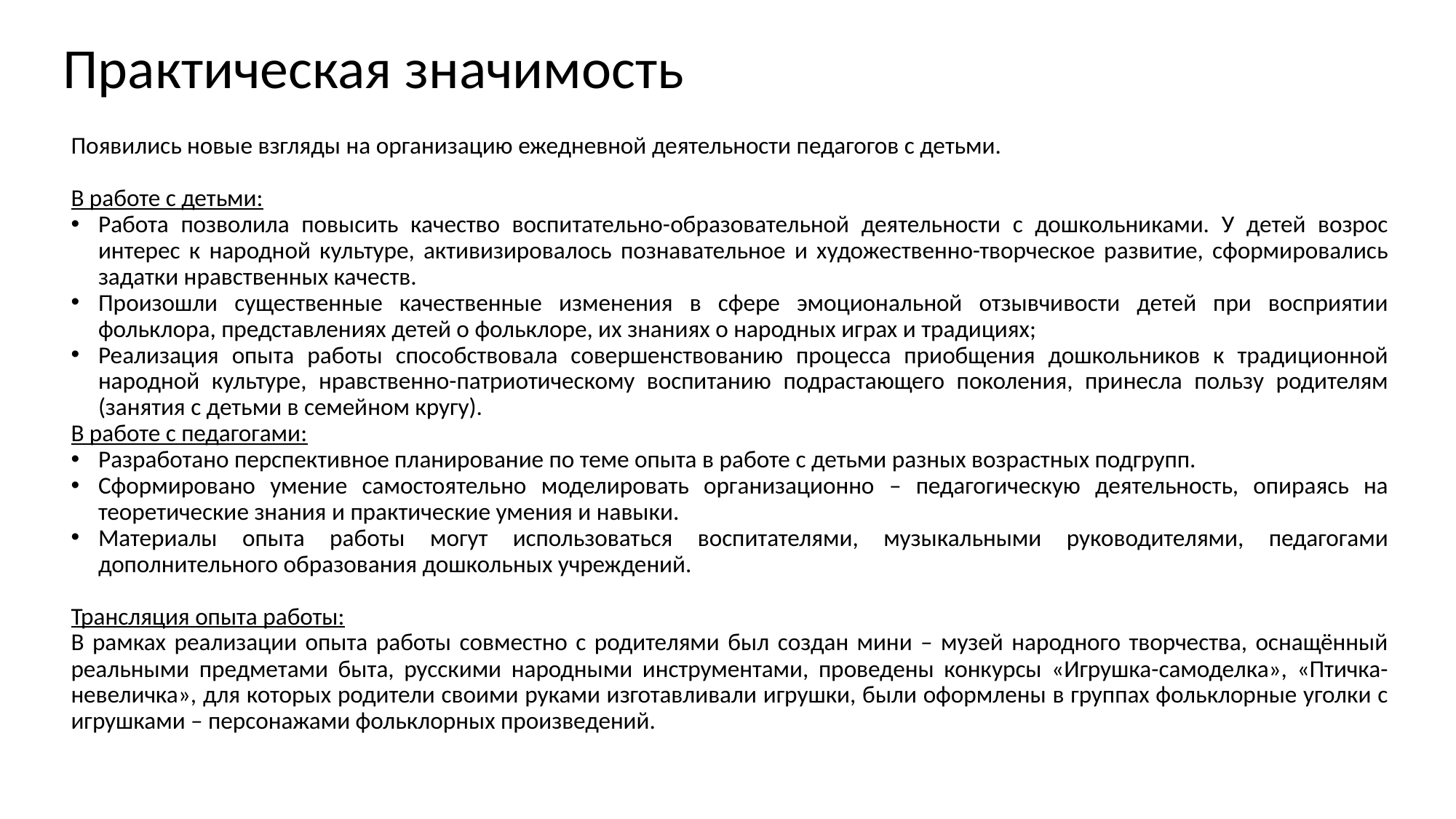

# Практическая значимость
Появились новые взгляды на организацию ежедневной деятельности педагогов с детьми.

В работе с детьми:
Работа позволила повысить качество воспитательно-образовательной деятельности с дошкольниками. У детей возрос интерес к народной культуре, активизировалось познавательное и художественно-творческое развитие, сформировались задатки нравственных качеств.
Произошли существенные качественные изменения в сфере эмоциональной отзывчивости детей при восприятии фольклора, представлениях детей о фольклоре, их знаниях о народных играх и традициях;
Реализация опыта работы способствовала совершенствованию процесса приобщения дошкольников к традиционной народной культуре, нравственно-патриотическому воспитанию подрастающего поколения, принесла пользу родителям (занятия с детьми в семейном кругу).
В работе с педагогами:
Разработано перспективное планирование по теме опыта в работе с детьми разных возрастных подгрупп.
Сформировано умение самостоятельно моделировать организационно – педагогическую деятельность, опираясь на теоретические знания и практические умения и навыки.
Материалы опыта работы могут использоваться воспитателями, музыкальными руководителями, педагогами дополнительного образования дошкольных учреждений.

Трансляция опыта работы:
В рамках реализации опыта работы совместно с родителями был создан мини – музей народного творчества, оснащённый реальными предметами быта, русскими народными инструментами, проведены конкурсы «Игрушка-самоделка», «Птичка-невеличка», для которых родители своими руками изготавливали игрушки, были оформлены в группах фольклорные уголки с игрушками – персонажами фольклорных произведений.